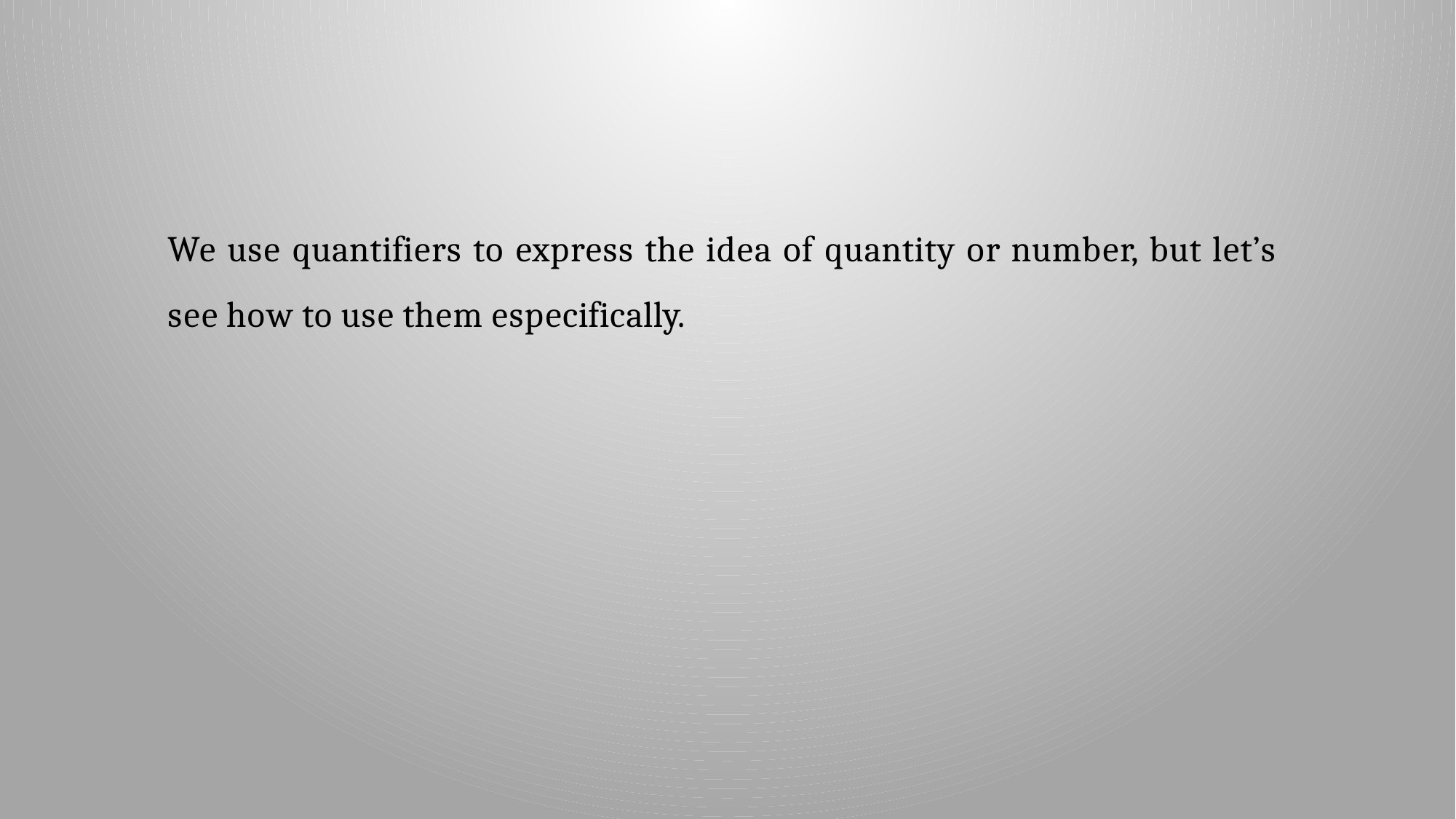

We use quantifiers to express the idea of quantity or number, but let’s see how to use them especifically.